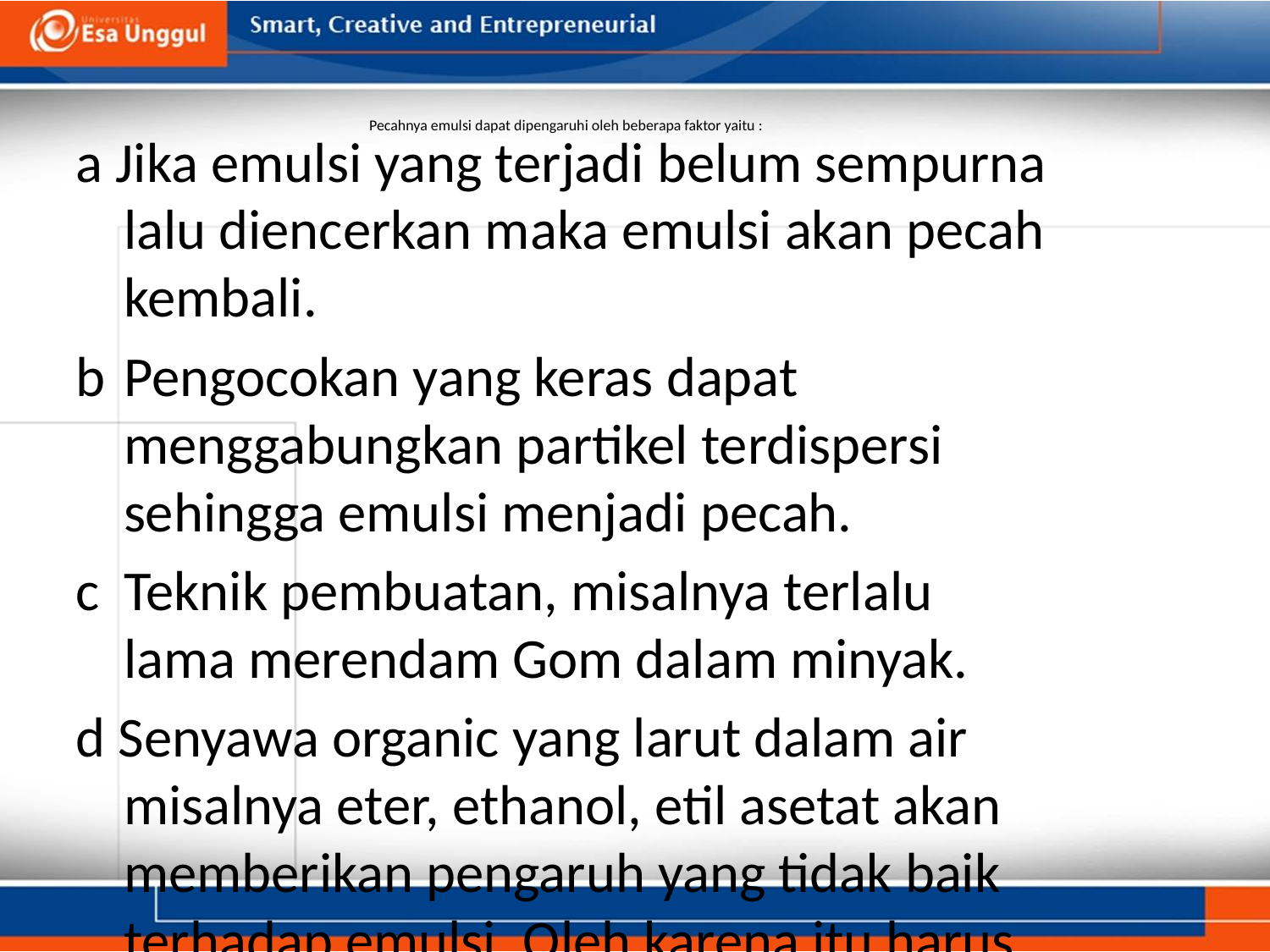

# Pecahnya emulsi dapat dipengaruhi oleh beberapa faktor yaitu :
a Jika emulsi yang terjadi belum sempurna lalu diencerkan maka emulsi akan pecah kembali.
b	Pengocokan yang keras dapat menggabungkan partikel terdispersi sehingga emulsi menjadi pecah.
c 	Teknik pembuatan, misalnya terlalu lama merendam Gom dalam minyak.
d Senyawa organic yang larut dalam air misalnya eter, ethanol, etil asetat akan memberikan pengaruh yang tidak baik terhadap emulsi. Oleh karena itu harus ditambahkan sedikit demi sedikit lalu diikuti dengan pengadukan.